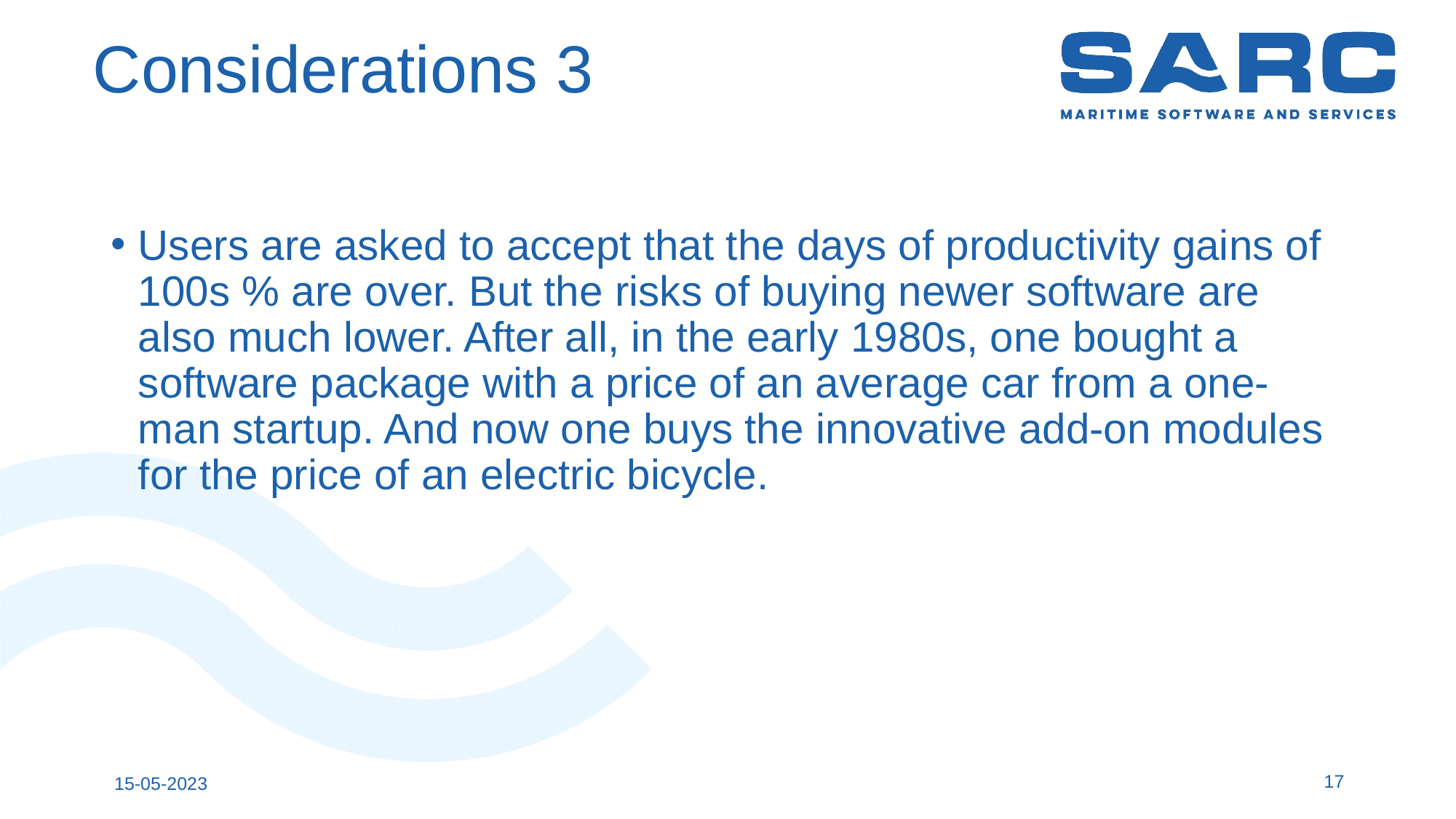

# Considerations 3
Users are asked to accept that the days of productivity gains of 100s % are over. But the risks of buying newer software are also much lower. After all, in the early 1980s, one bought a software package with a price of an average car from a one-man startup. And now one buys the innovative add-on modules for the price of an electric bicycle.

17
15-05-2023